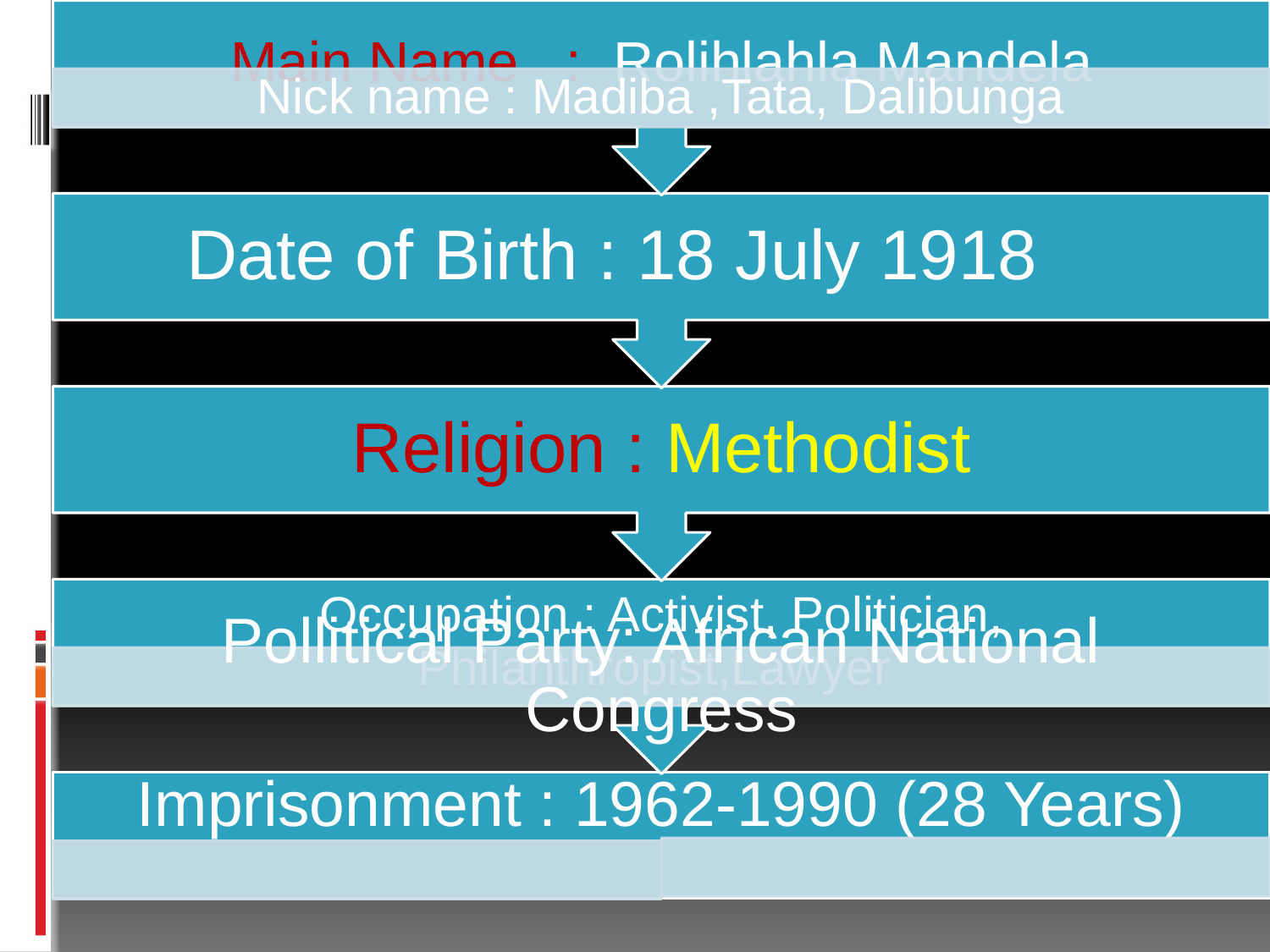

Imprisonment : 1962-1990 (28 Years)

Occupation : Activist, Politician, Philanthropist,Lawyer
Pollitical Party: African National Congress
Religion : Methodist
Date of Birth : 18 July 1918
Main Name   :  Rolihlahla Mandela
Nick name : Madiba ,Tata, Dalibunga